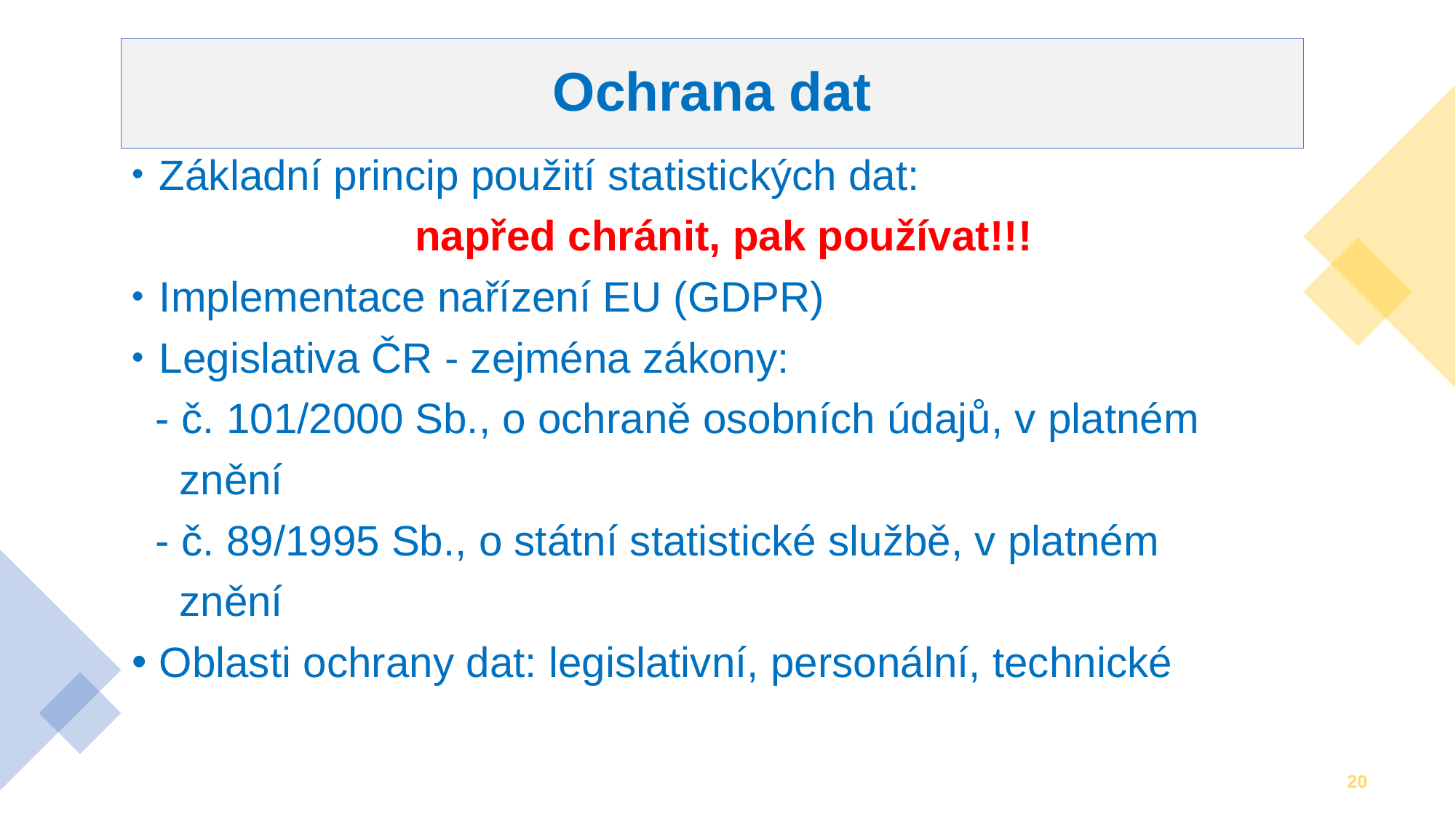

# Ochrana dat
Základní princip použití statistických dat:
  napřed chránit, pak používat!!!
Implementace nařízení EU (GDPR)
Legislativa ČR - zejména zákony:
  - č. 101/2000 Sb., o ochraně osobních údajů, v platném
    znění
  - č. 89/1995 Sb., o státní statistické službě, v platném
    znění
Oblasti ochrany dat: legislativní, personální, technické

20